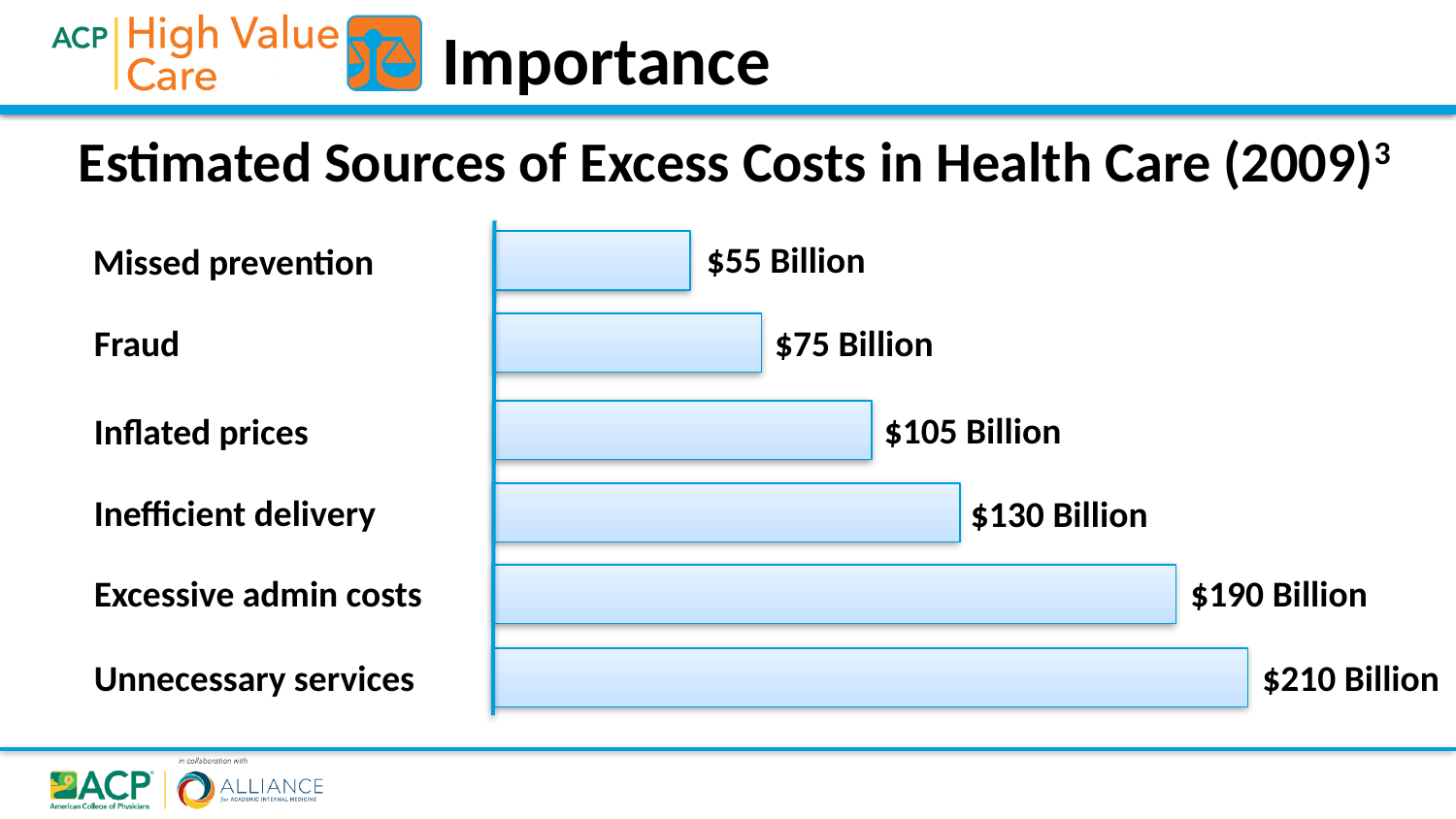

Importance
# Estimated Sources of Excess Costs in Health Care (2009)3
$55 Billion

Missed prevention
Fraud
$75 Billion

$105 Billion

Inflated prices
Inefficient delivery

$130 Billion
Excessive admin costs
$190 Billion

Unnecessary services
$210 Billion